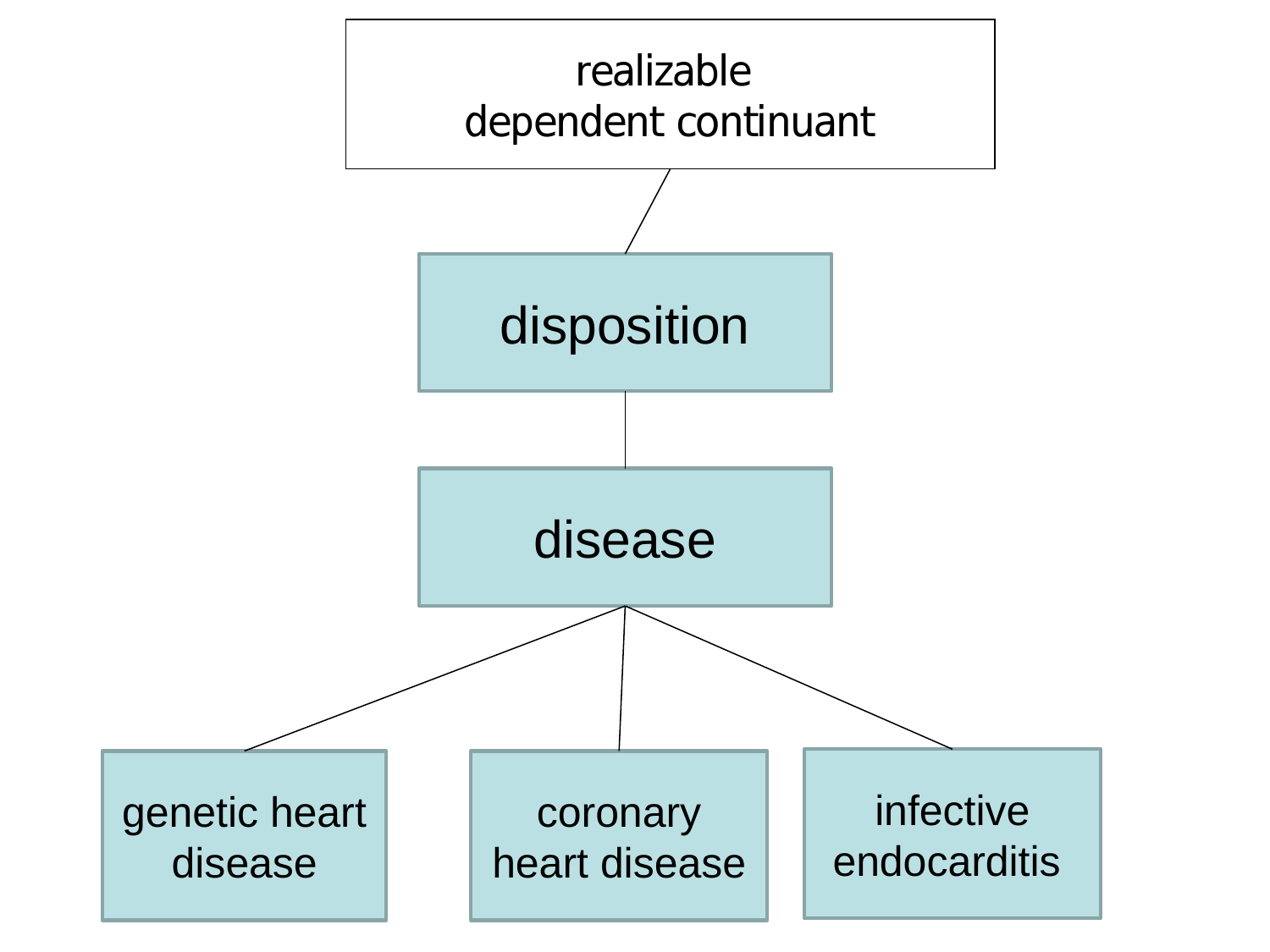

realizable
dependent continuant
disposition
disease
infective endocarditis
genetic heart disease
coronary heart disease